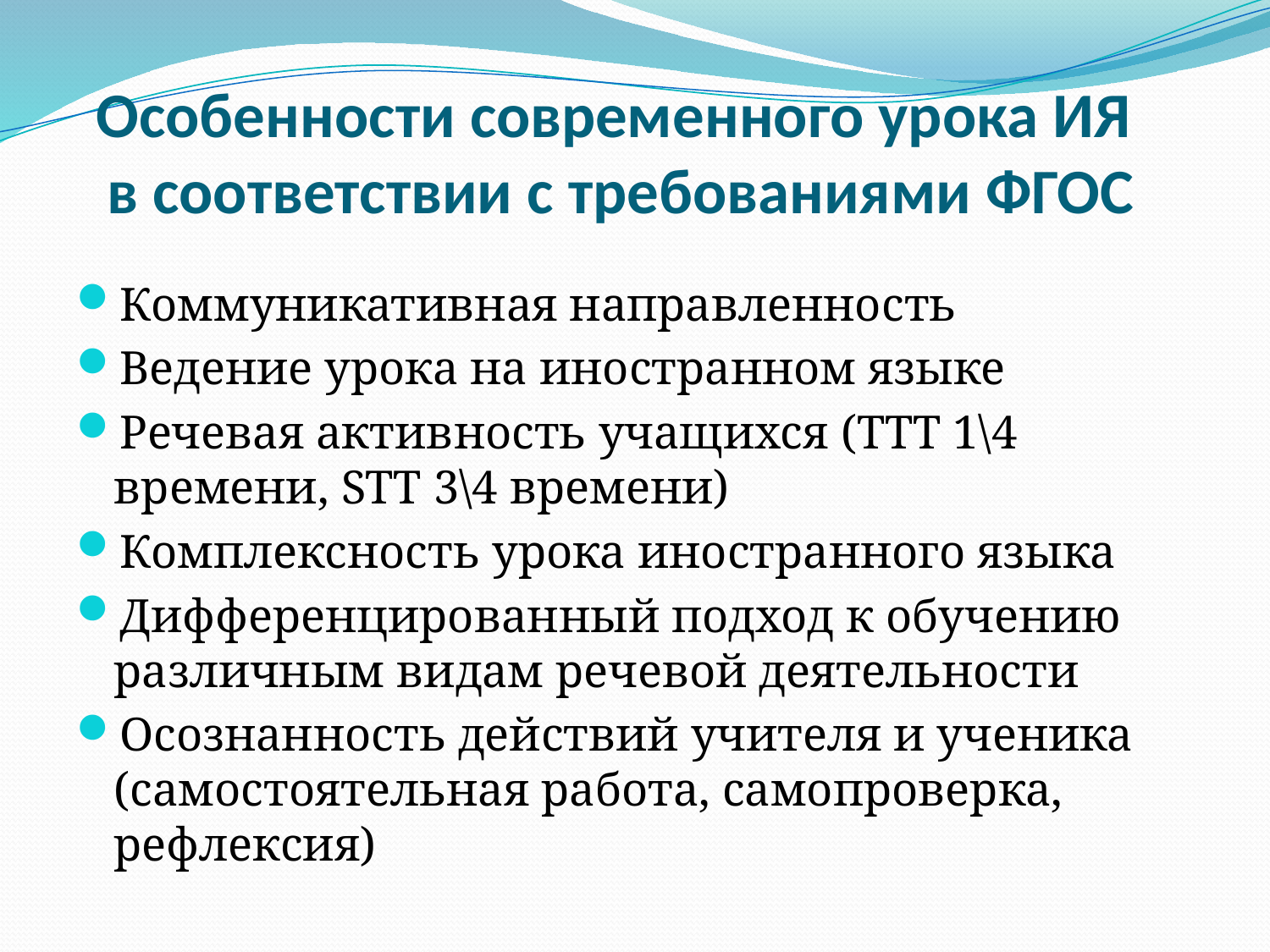

# Особенности современного урока ИЯ в соответствии с требованиями ФГОС
Коммуникативная направленность
Ведение урока на иностранном языке
Речевая активность учащихся (TTT 1\4 времени, STT 3\4 времени)
Комплексность урока иностранного языка
Дифференцированный подход к обучению различным видам речевой деятельности
Осознанность действий учителя и ученика (самостоятельная работа, самопроверка, рефлексия)